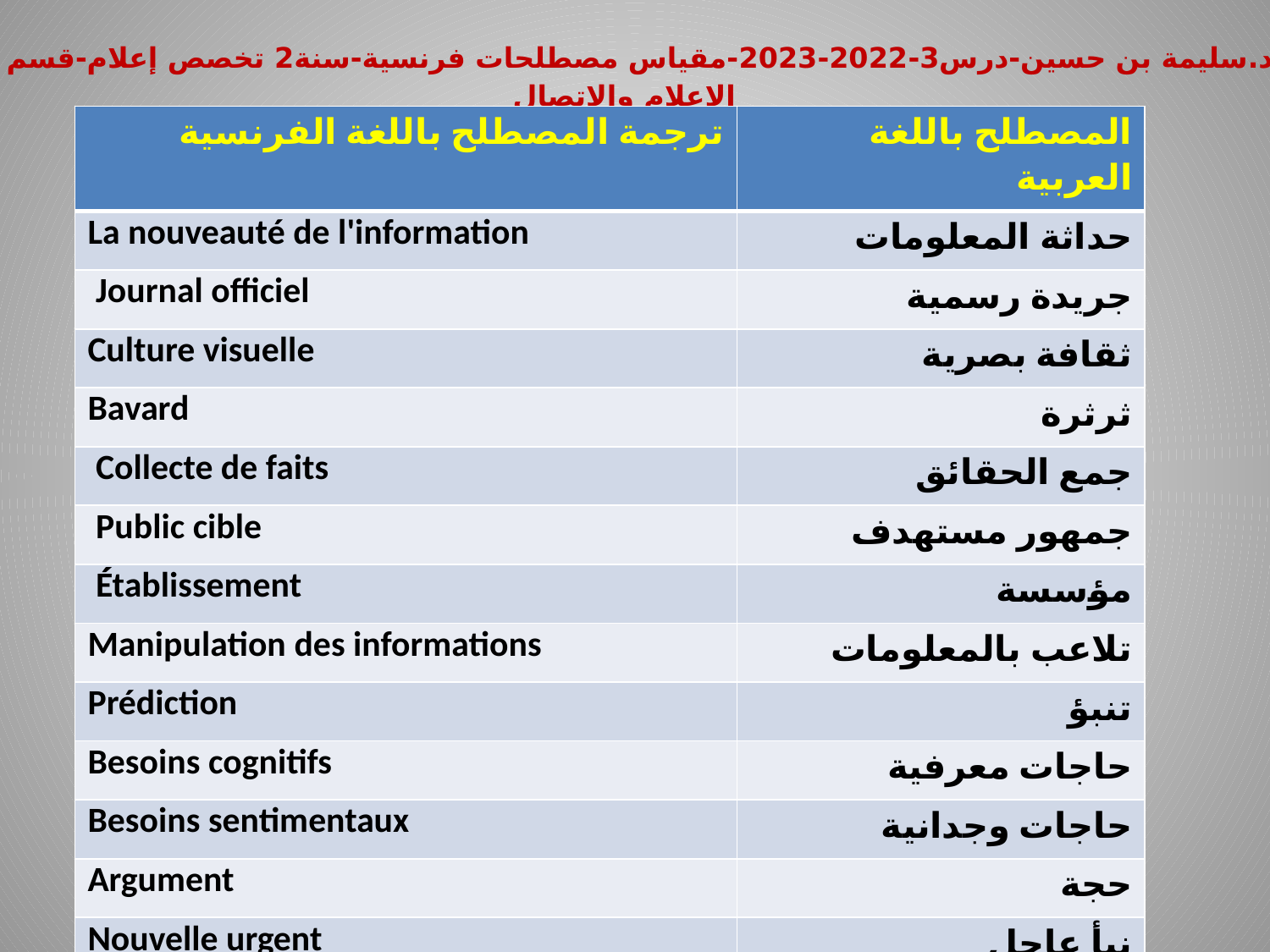

# د.سليمة بن حسين-درس3-2022-2023-مقياس مصطلحات فرنسية-سنة2 تخصص إعلام-قسم الإعلام والاتصال
| ترجمة المصطلح باللغة الفرنسية | المصطلح باللغة العربية |
| --- | --- |
| La nouveauté de l'information | حداثة المعلومات |
| Journal officiel | جريدة رسمية |
| Culture visuelle | ثقافة بصرية |
| Bavard | ثرثرة |
| Collecte de faits | جمع الحقائق |
| Public cible | جمهور مستهدف |
| Établissement | مؤسسة |
| Manipulation des informations | تلاعب بالمعلومات |
| Prédiction | تنبؤ |
| Besoins cognitifs | حاجات معرفية |
| Besoins sentimentaux | حاجات وجدانية |
| Argument | حجة |
| Nouvelle urgent | نبأ عاجل |
| Incident | حادثة |